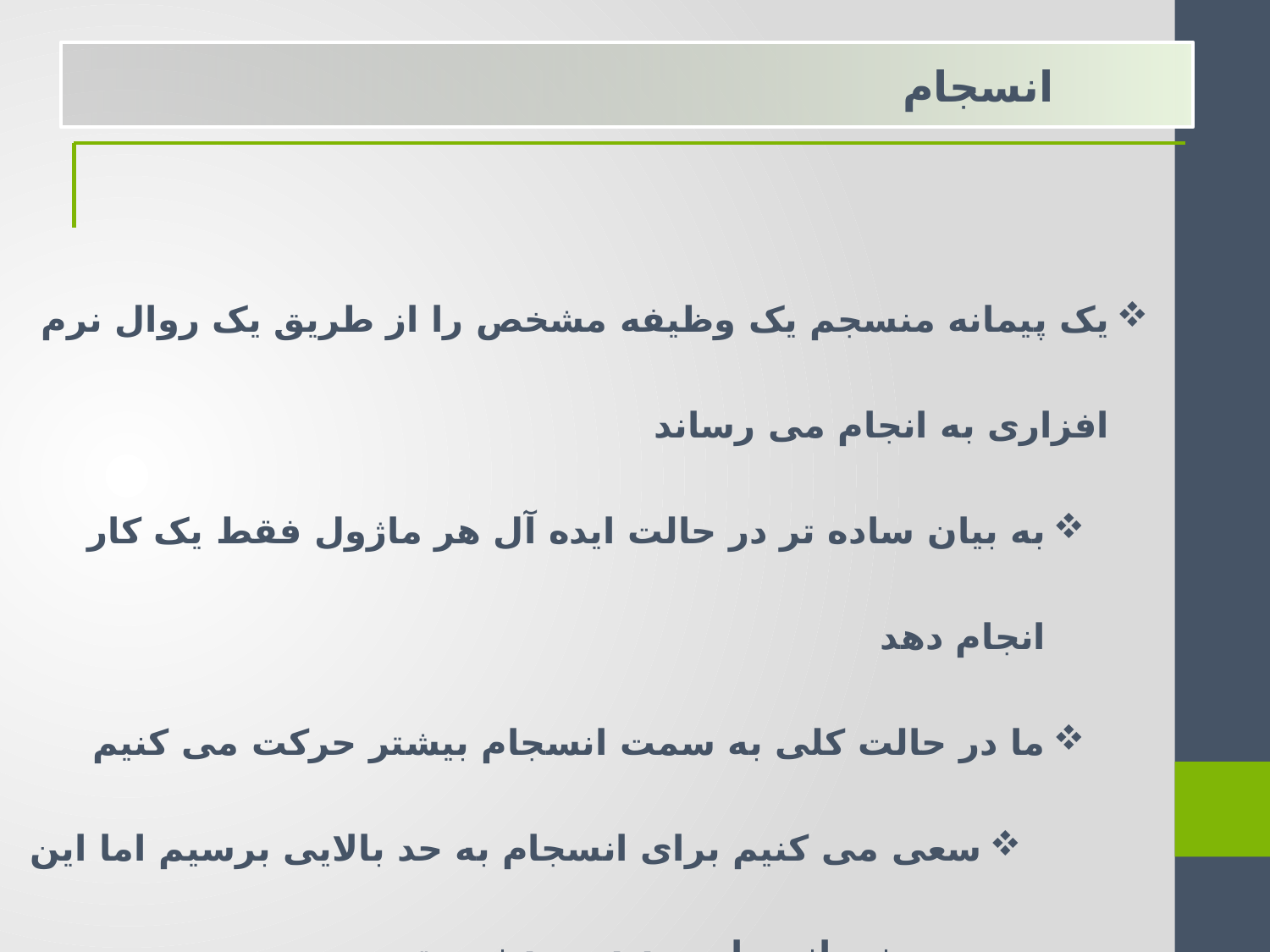

انسجام
یک پیمانه منسجم یک وظیفه مشخص را از طریق یک روال نرم افزاری به انجام می رساند
به بیان ساده تر در حالت ایده آل هر ماژول فقط یک کار انجام دهد
ما در حالت کلی به سمت انسجام بیشتر حرکت می کنیم
سعی می کنیم برای انسجام به حد بالایی برسیم اما این به معنی انسجام صد در صد نیست